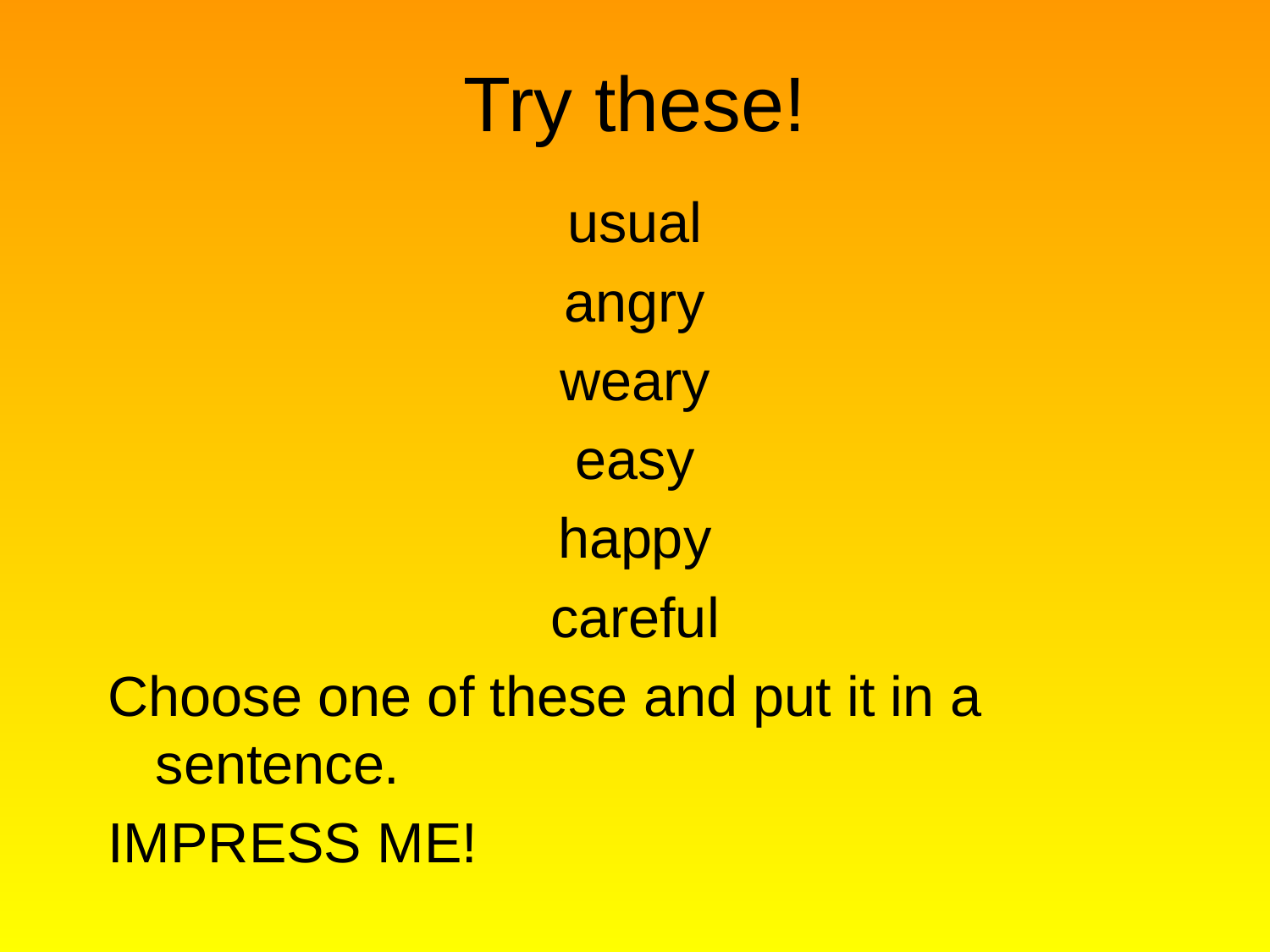

# Try these!
usual
angry
weary
easy
happy
careful
Choose one of these and put it in a sentence.
IMPRESS ME!